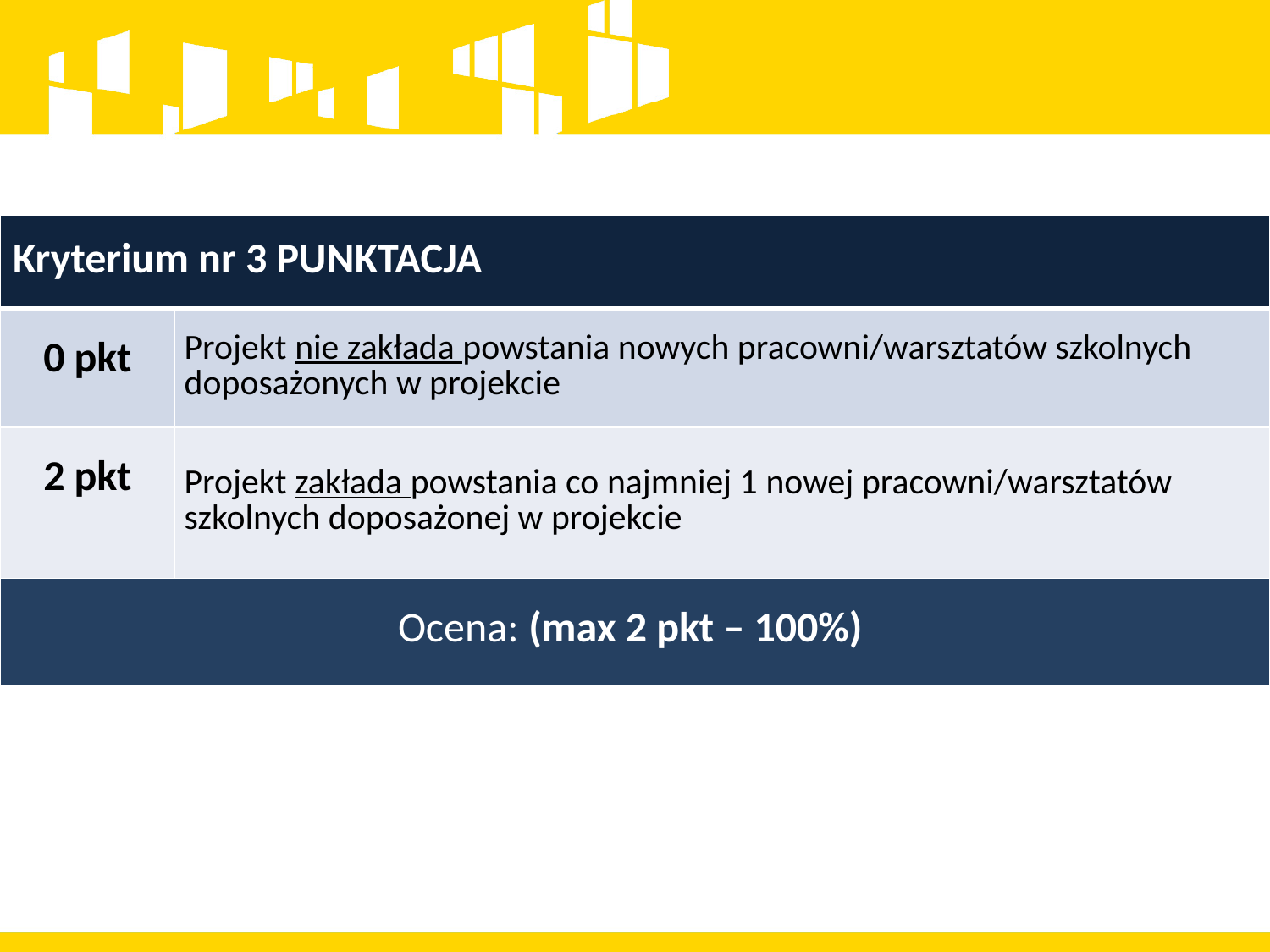

| Kryterium nr 3 PUNKTACJA |  |
| --- | --- |
| 0 pkt | Projekt nie zakłada powstania nowych pracowni/warsztatów szkolnych doposażonych w projekcie |
| 2 pkt | Projekt zakłada powstania co najmniej 1 nowej pracowni/warsztatów szkolnych doposażonej w projekcie |
| Ocena: (max 2 pkt – 100%) |  |